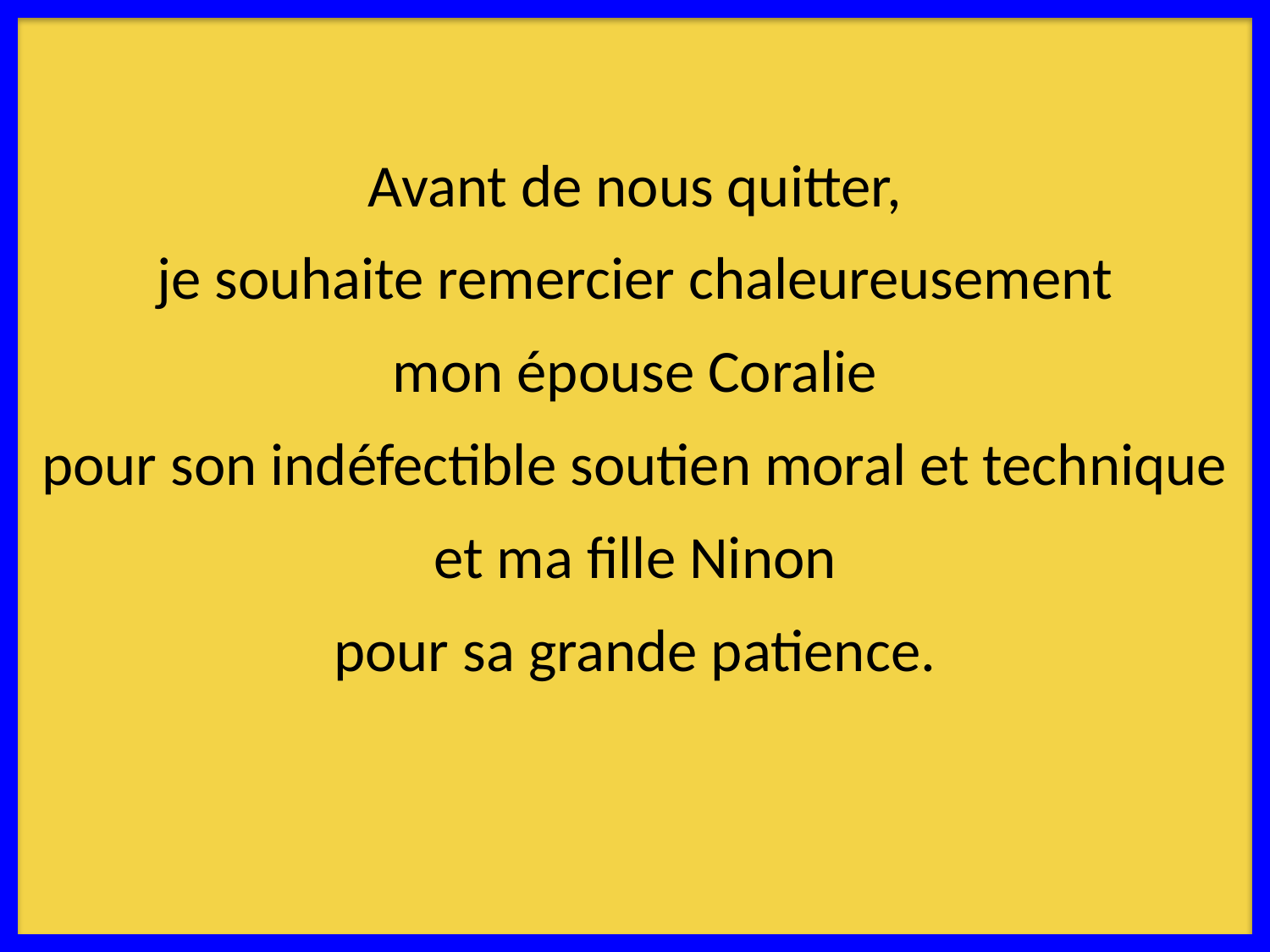

Avant de nous quitter,
je souhaite remercier chaleureusement
mon épouse Coralie
pour son indéfectible soutien moral et technique
et ma fille Ninon
pour sa grande patience.